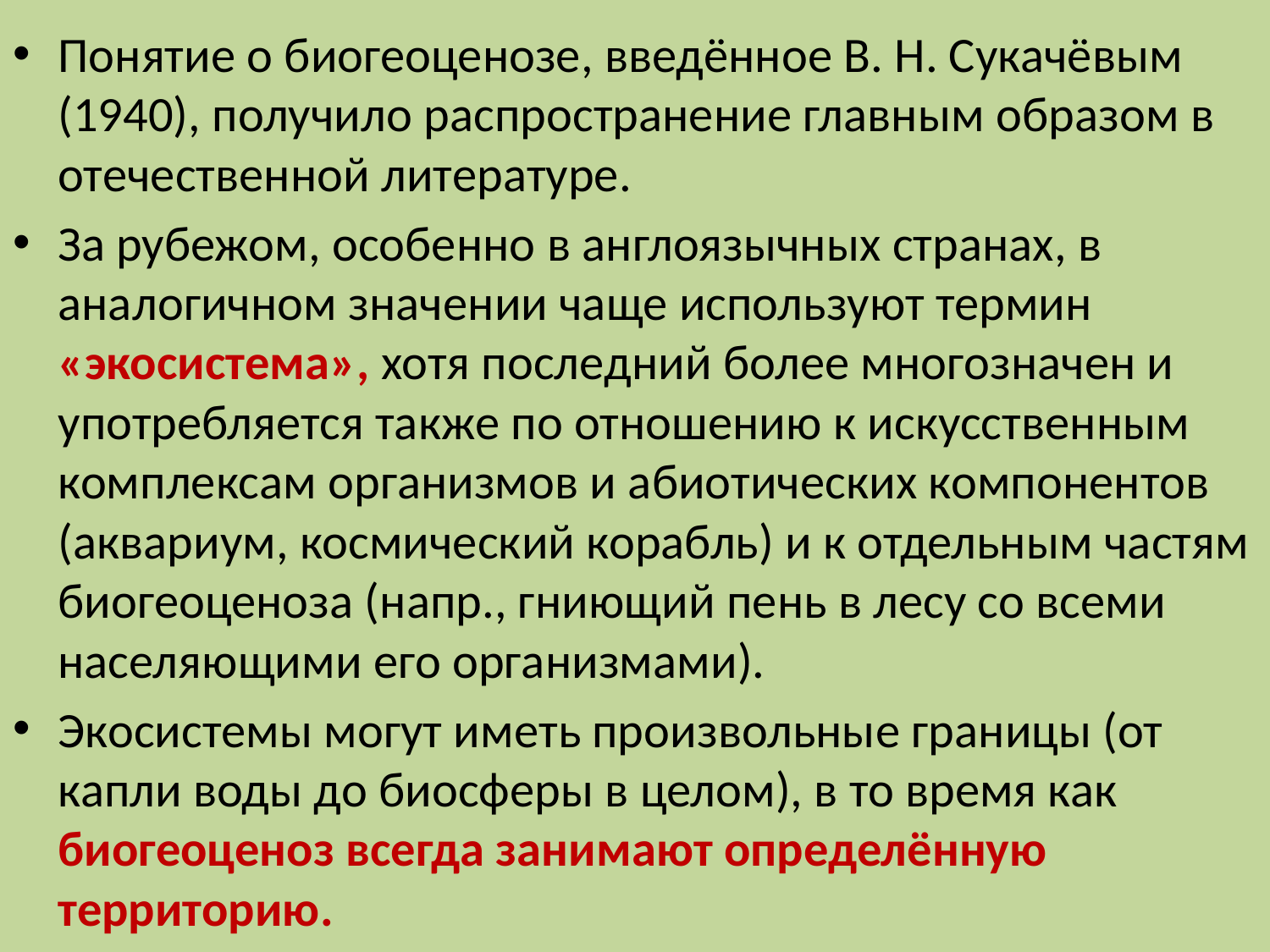

Понятие о биогеоценозе, введённое В. Н. Сукачёвым (1940), получило распространение главным образом в отечественной литературе.
За рубежом, особенно в англоязычных странах, в аналогичном значении чаще используют термин «экосистема», хотя последний более многозначен и употребляется также по отношению к искусственным комплексам организмов и абиотических компонентов (аквариум, космический корабль) и к отдельным частям биогеоценоза (напр., гниющий пень в лесу со всеми населяющими его организмами).
Экосистемы могут иметь произвольные границы (от капли воды до биосферы в целом), в то время как биогеоценоз всегда занимают определённую территорию.